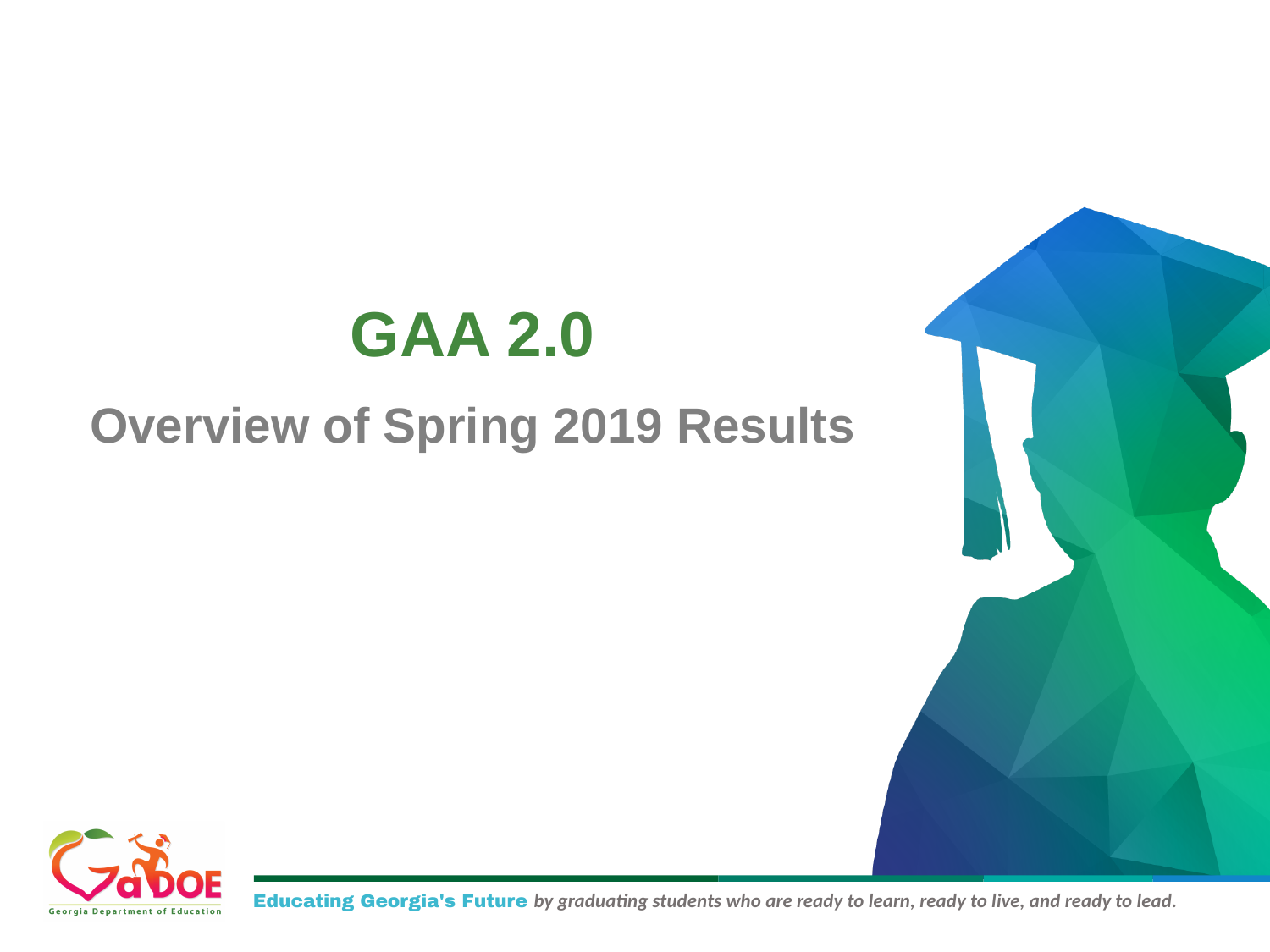

# GAA 2.0
Overview of Spring 2019 Results